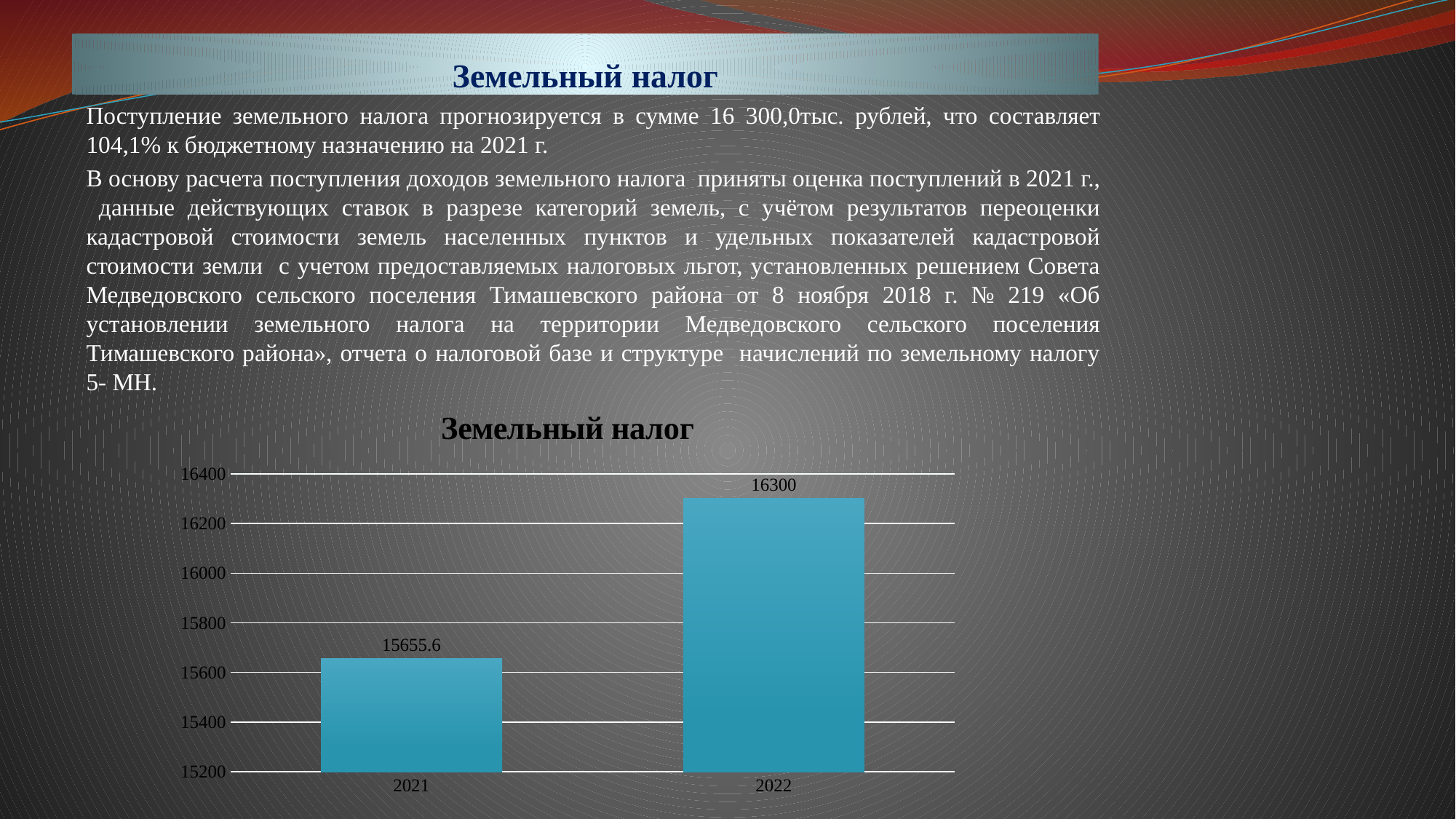

# Земельный налог
Поступление земельного налога прогнозируется в сумме 16 300,0тыс. рублей, что составляет 104,1% к бюджетному назначению на 2021 г.
В основу расчета поступления доходов земельного налога  приняты оценка поступлений в 2021 г.,  данные действующих ставок в разрезе категорий земель, с учётом результатов переоценки кадастровой стоимости земель населенных пунктов и удельных показателей кадастровой стоимости земли  с учетом предоставляемых налоговых льгот, установленных решением Совета Медведовского сельского поселения Тимашевского района от 8 ноября 2018 г. № 219 «Об установлении земельного налога на территории Медведовского сельского поселения Тимашевского района», отчета о налоговой базе и структуре  начислений по земельному налогу 5- МН.

### Chart:

| Category | Земельный налог |
|---|---|
| 2021 | 15655.6 |
| 2022 | 16300.0 |